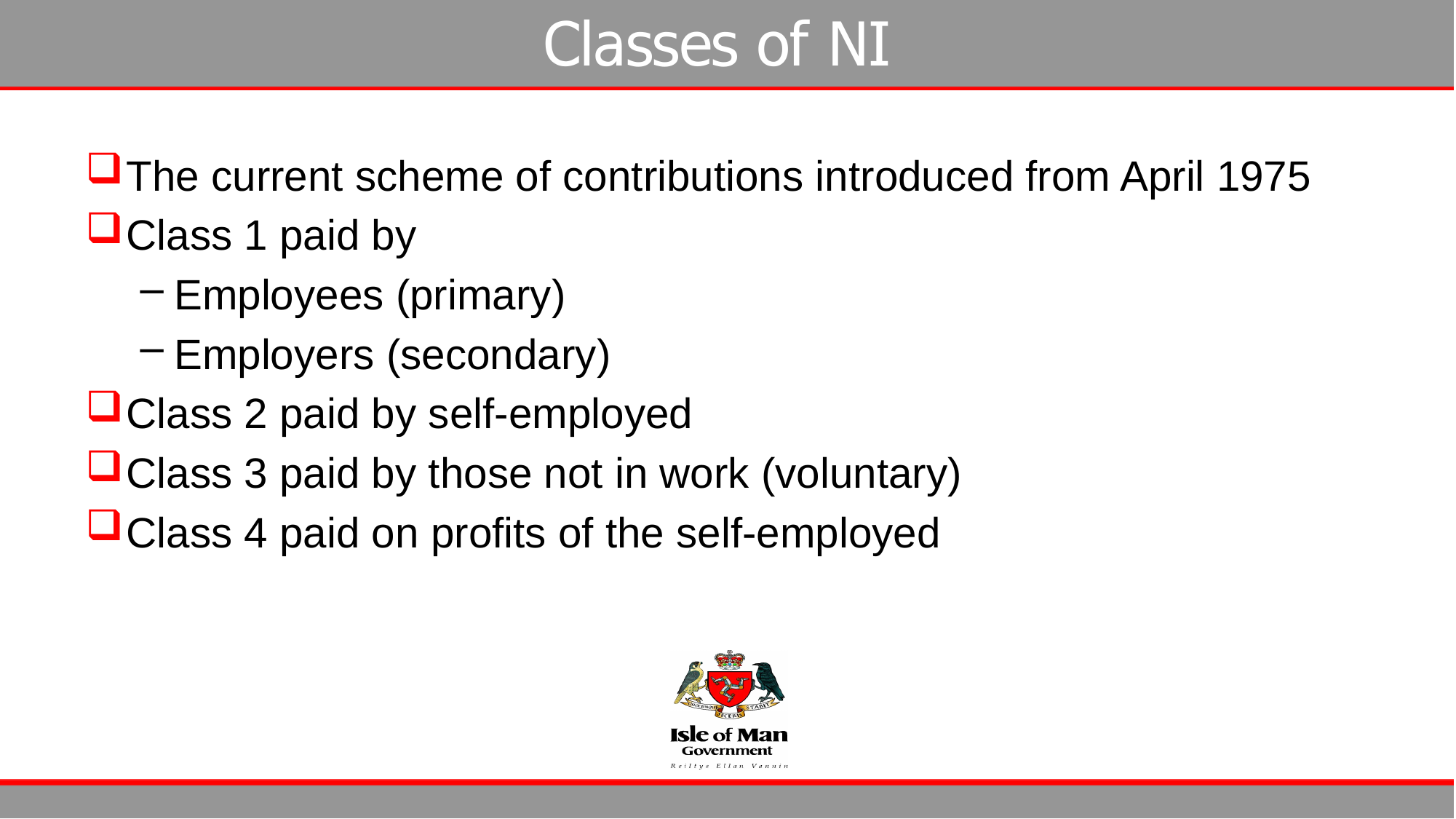

# Classes of NI
The current scheme of contributions introduced from April 1975
Class 1 paid by
Employees (primary)
Employers (secondary)
Class 2 paid by self-employed
Class 3 paid by those not in work (voluntary)
Class 4 paid on profits of the self-employed